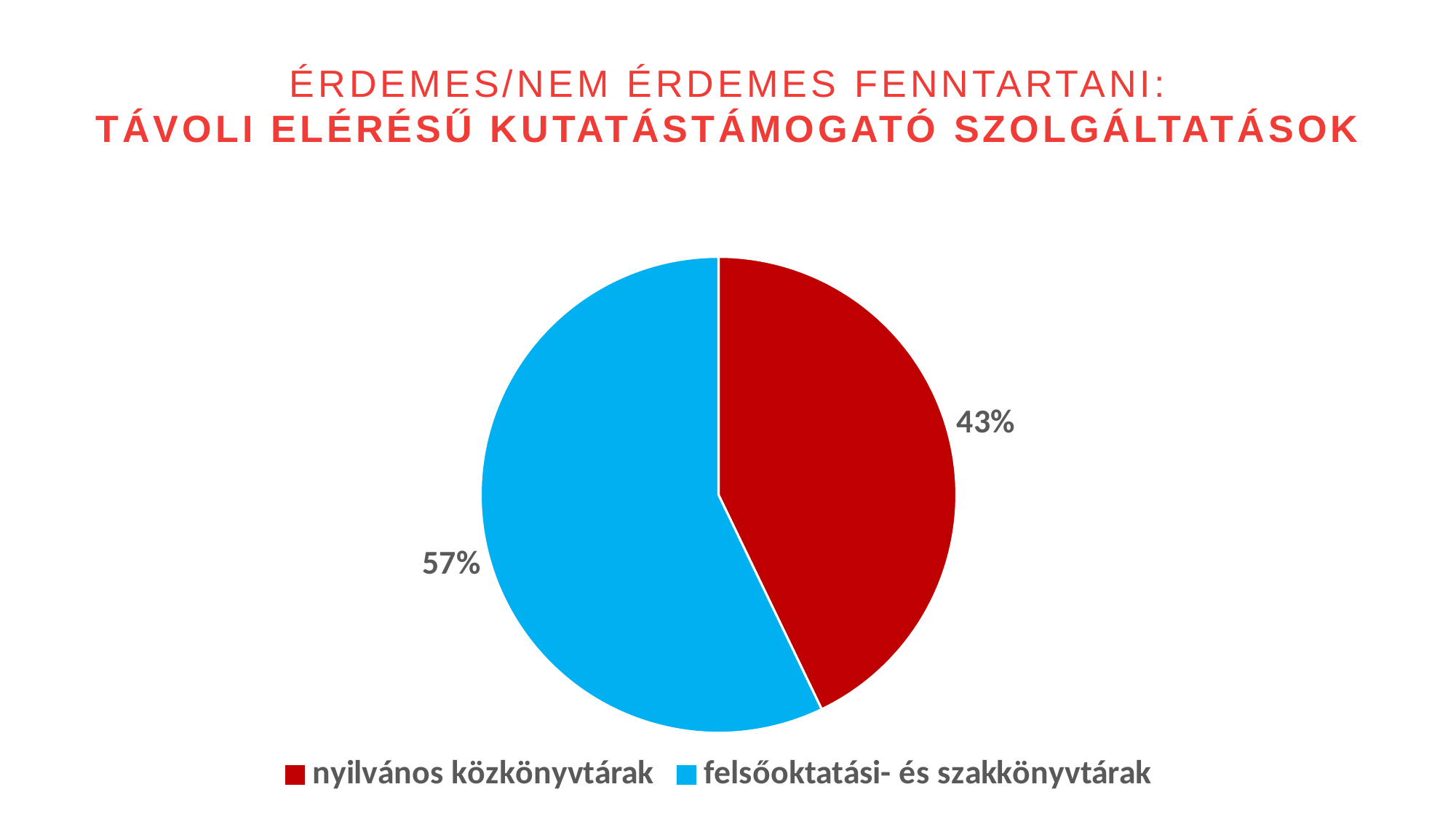

Érdemes/nem érdemes fenntartani:
Távoli elérésű kutatástámogató szolgáltatások

### Chart

| Category |  |
|---|---|
| nyilvános közkönyvtárak | 45.0 |
| felsőoktatási- és szakkönyvtárak | 60.0 |